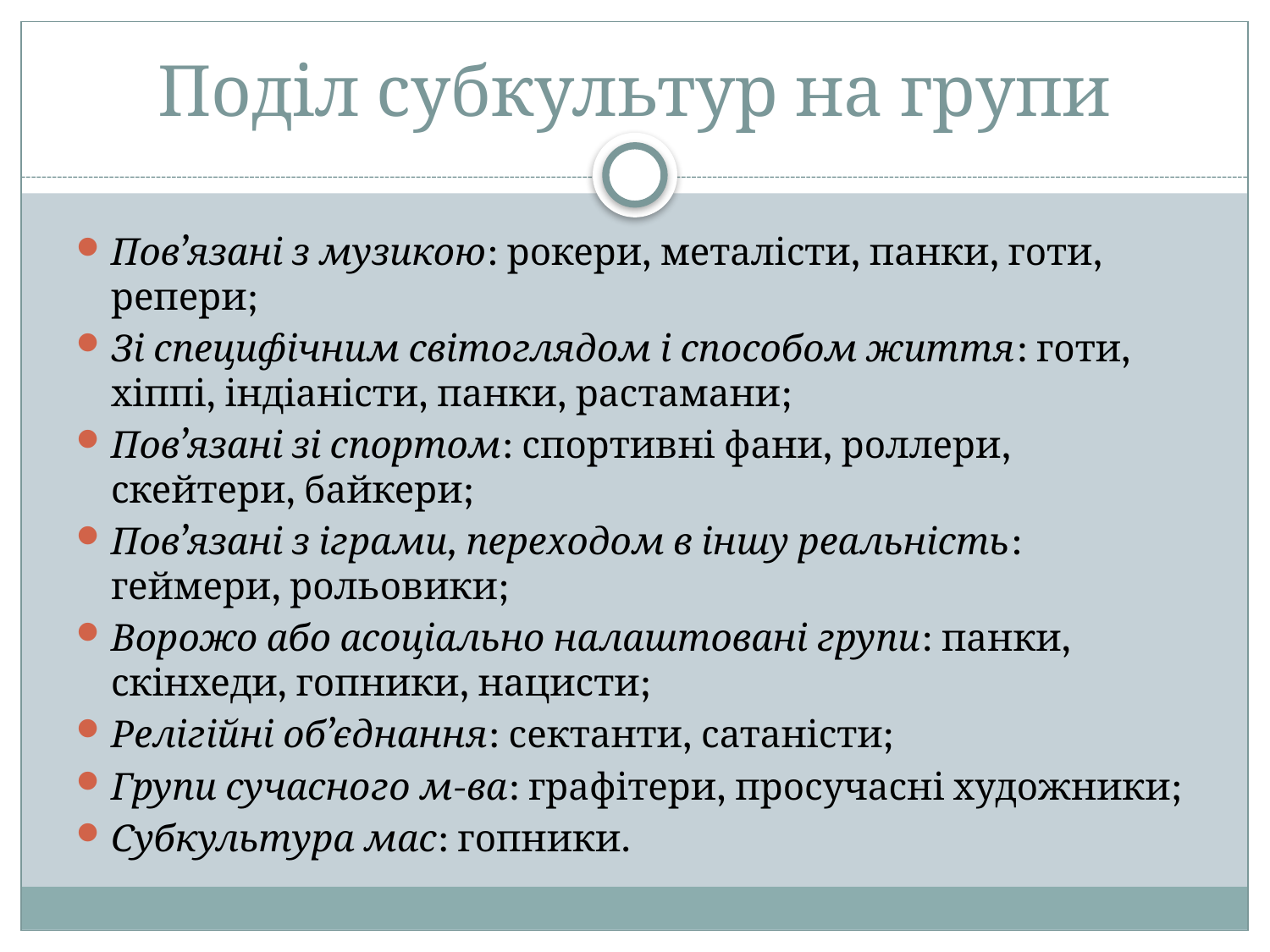

# Поділ субкультур на групи
Пов’язані з музикою: рокери, металісти, панки, готи, репери;
Зі специфічним світоглядом і способом життя: готи, хіппі, індіаністи, панки, растамани;
Пов’язані зі спортом: спортивні фани, роллери, скейтери, байкери;
Пов’язані з іграми, переходом в іншу реальність: геймери, рольовики;
Ворожо або асоціально налаштовані групи: панки, скінхеди, гопники, нацисти;
Релігійні об’єднання: сектанти, сатаністи;
Групи сучасного м-ва: графітери, просучасні художники;
Субкультура мас: гопники.